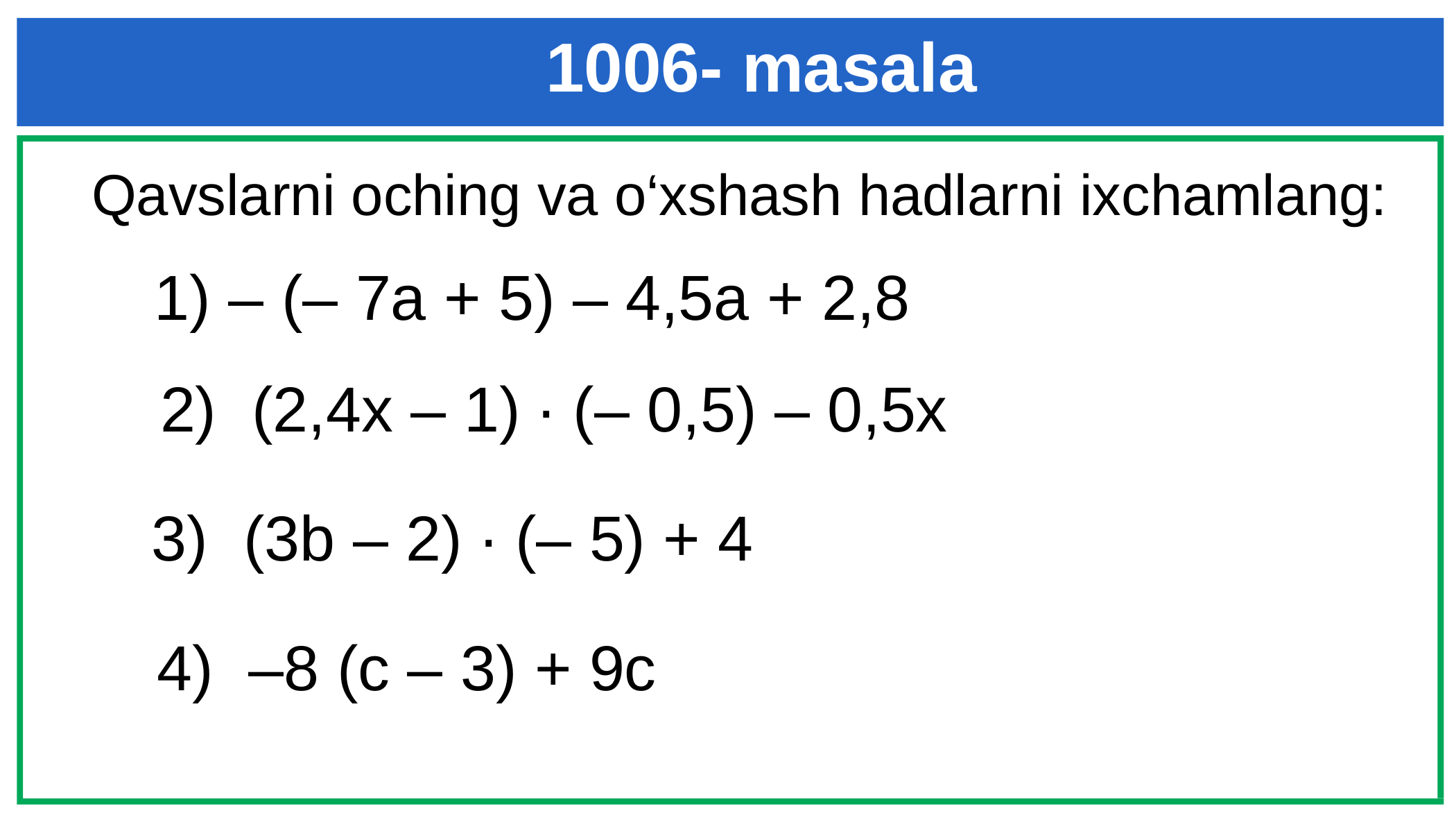

1006- masala
  Qavslarni oching va o‘xshash hadlarni ixchamlang:
1) – (– 7a + 5) – 4,5a + 2,8
2)  (2,4x – 1) ∙ (– 0,5) – 0,5x
3)  (3b – 2) ∙ (– 5) + 4
4)  –8 (c – 3) + 9c